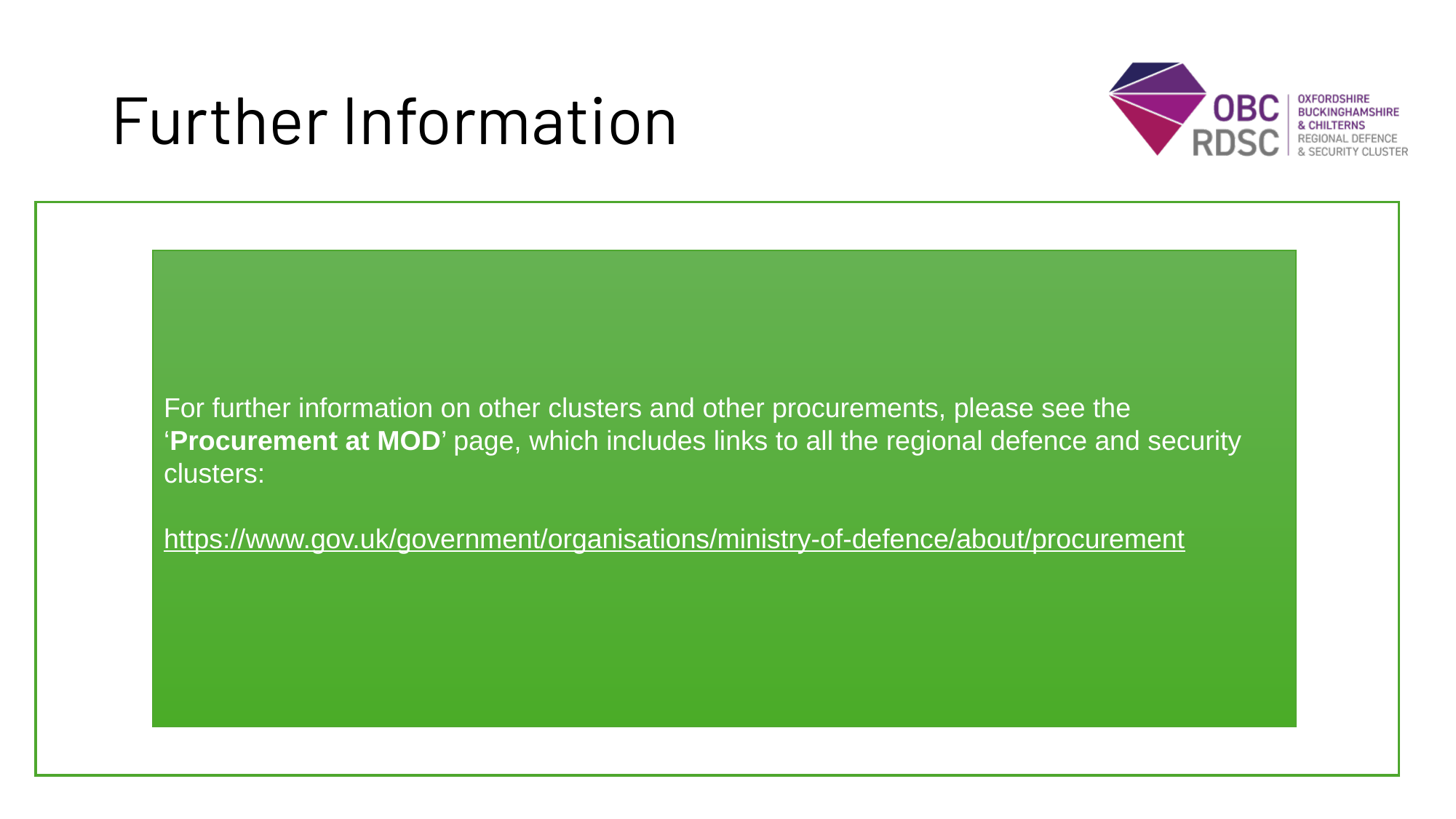

# Further Information

For further information on other clusters and other procurements, please see the
‘Procurement at MOD’ page, which includes links to all the regional defence and security clusters:

https://www.gov.uk/government/organisations/ministry-of-defence/about/procurement